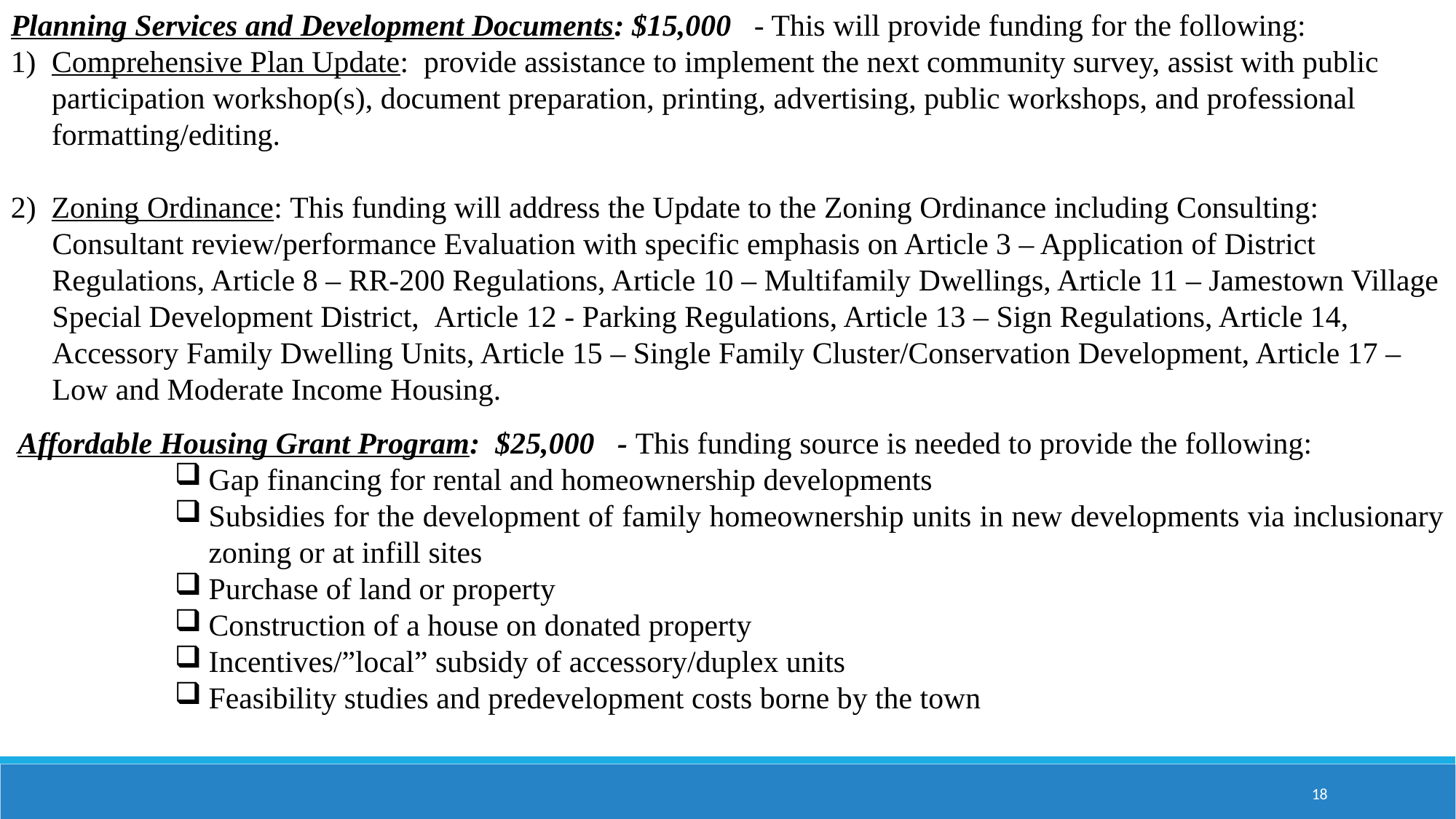

Planning Services and Development Documents: $15,000   - This will provide funding for the following:
Comprehensive Plan Update:  provide assistance to implement the next community survey, assist with public participation workshop(s), document preparation, printing, advertising, public workshops, and professional formatting/editing.

2)  Zoning Ordinance: This funding will address the Update to the Zoning Ordinance including Consulting:   Consultant review/performance Evaluation with specific emphasis on Article 3 – Application of District Regulations, Article 8 – RR-200 Regulations, Article 10 – Multifamily Dwellings, Article 11 – Jamestown Village Special Development District,  Article 12 - Parking Regulations, Article 13 – Sign Regulations, Article 14, Accessory Family Dwelling Units, Article 15 – Single Family Cluster/Conservation Development, Article 17 – Low and Moderate Income Housing.

Affordable Housing Grant Program:  $25,000   - This funding source is needed to provide the following:
Gap financing for rental and homeownership developments
Subsidies for the development of family homeownership units in new developments via inclusionary zoning or at infill sites
Purchase of land or property
Construction of a house on donated property
Incentives/”local” subsidy of accessory/duplex units
Feasibility studies and predevelopment costs borne by the town

18